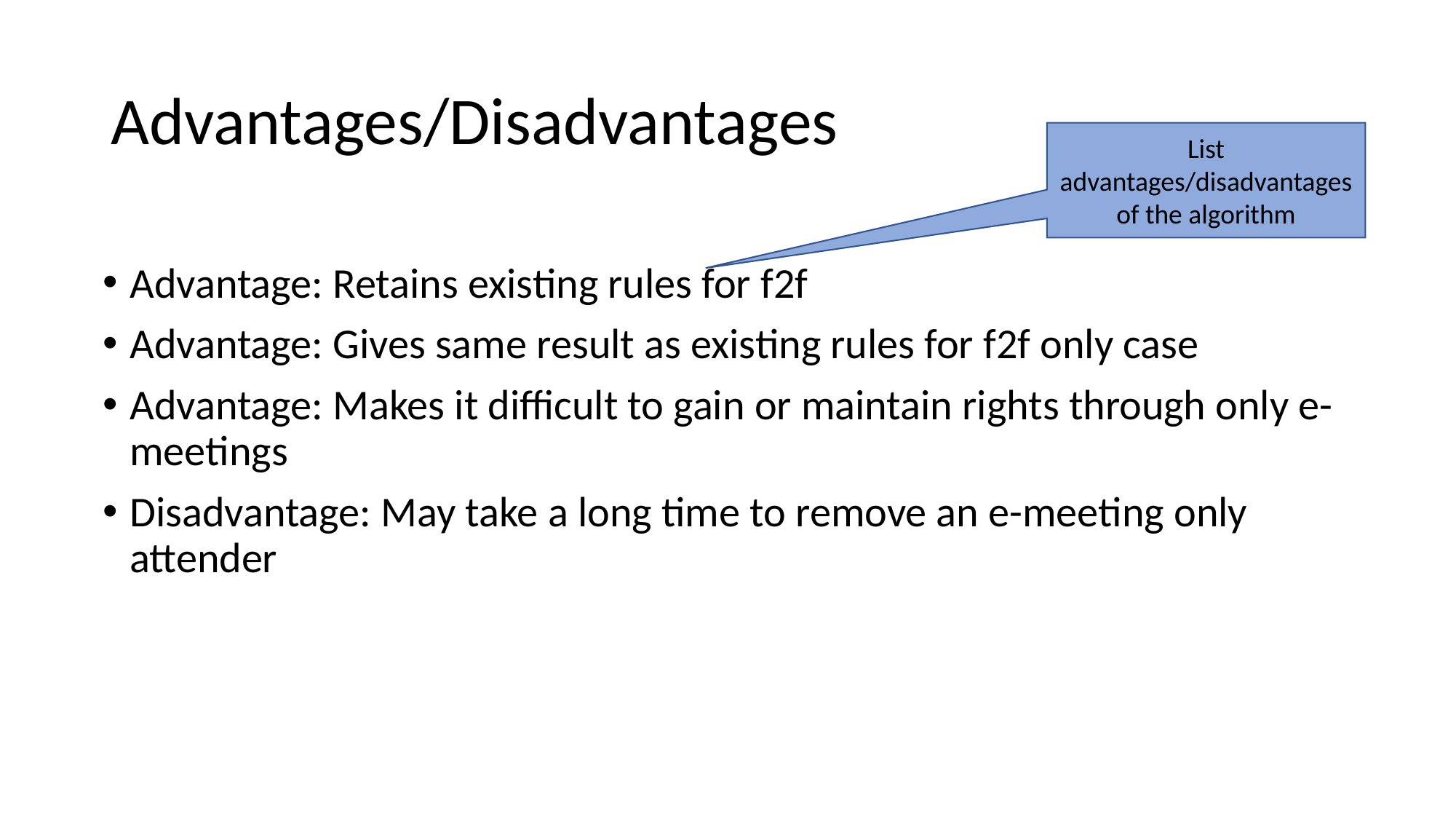

# Advantages/Disadvantages
List advantages/disadvantages of the algorithm
Advantage: Retains existing rules for f2f
Advantage: Gives same result as existing rules for f2f only case
Advantage: Makes it difficult to gain or maintain rights through only e-meetings
Disadvantage: May take a long time to remove an e-meeting only attender